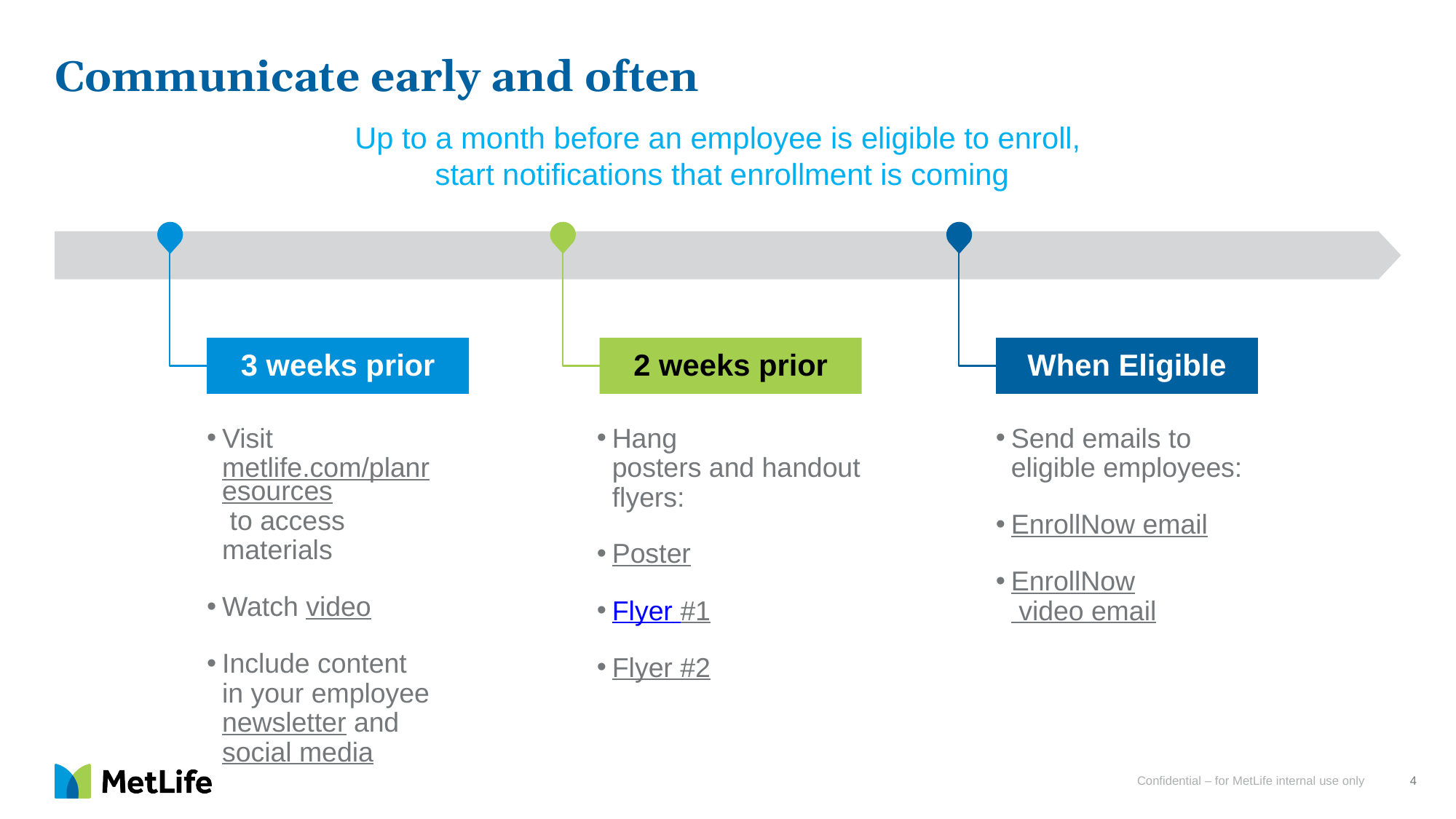

# Communicate early and often
Up to a month before an employee is eligible to enroll,
start notifications that enrollment is coming

3 weeks prior
2 weeks prior
When Eligible
Visit metlife.com/planresources to access materials
Watch video
Include content in your employee newsletter and social media
Hang posters and handout flyers:
Poster
Flyer #1
Flyer #2
Send emails to eligible employees:
EnrollNow email
EnrollNow video email
Confidential – for MetLife internal use only